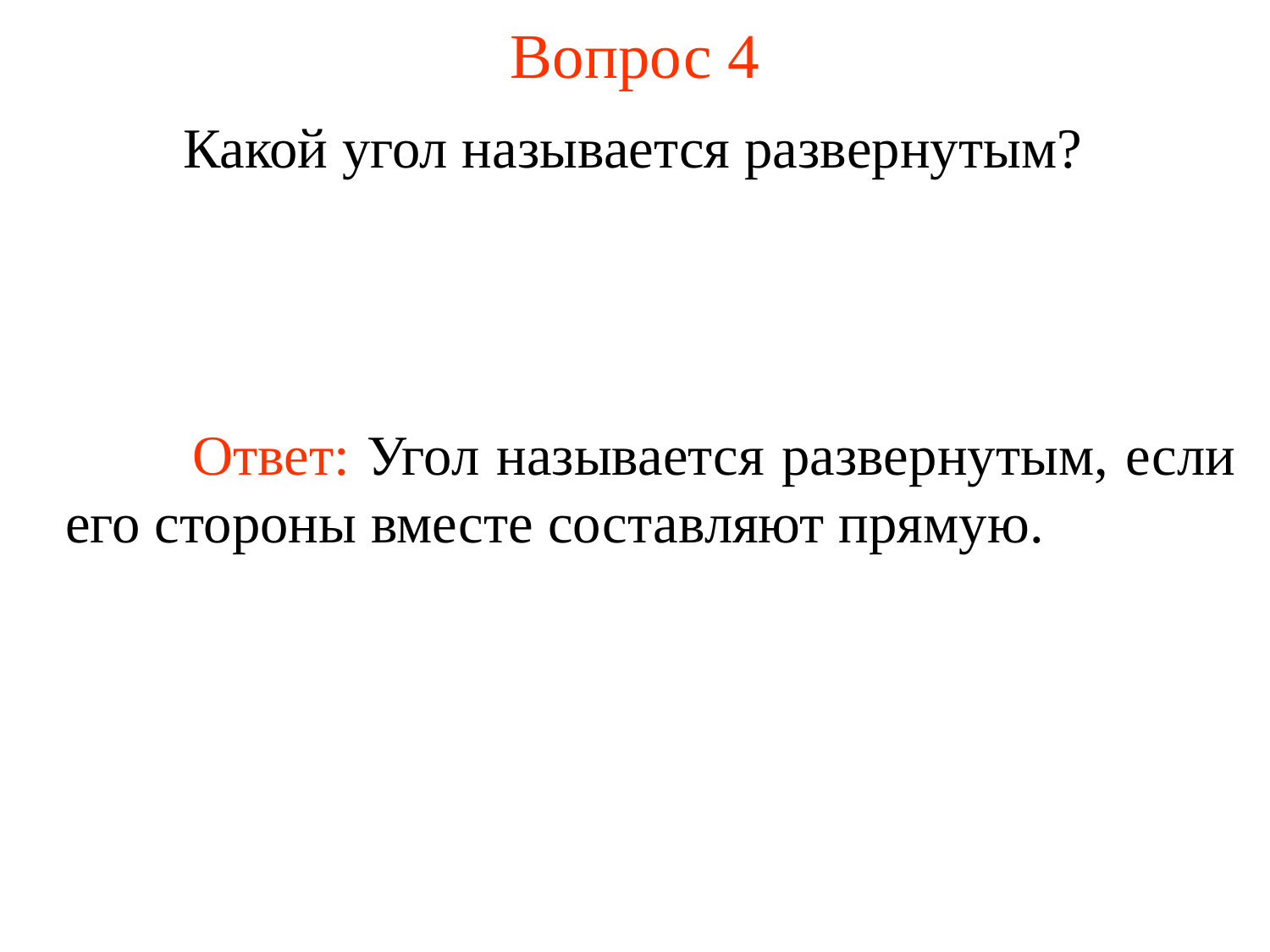

# Вопрос 4
Какой угол называется развернутым?
	Ответ: Угол называется развернутым, если его стороны вместе составляют прямую.